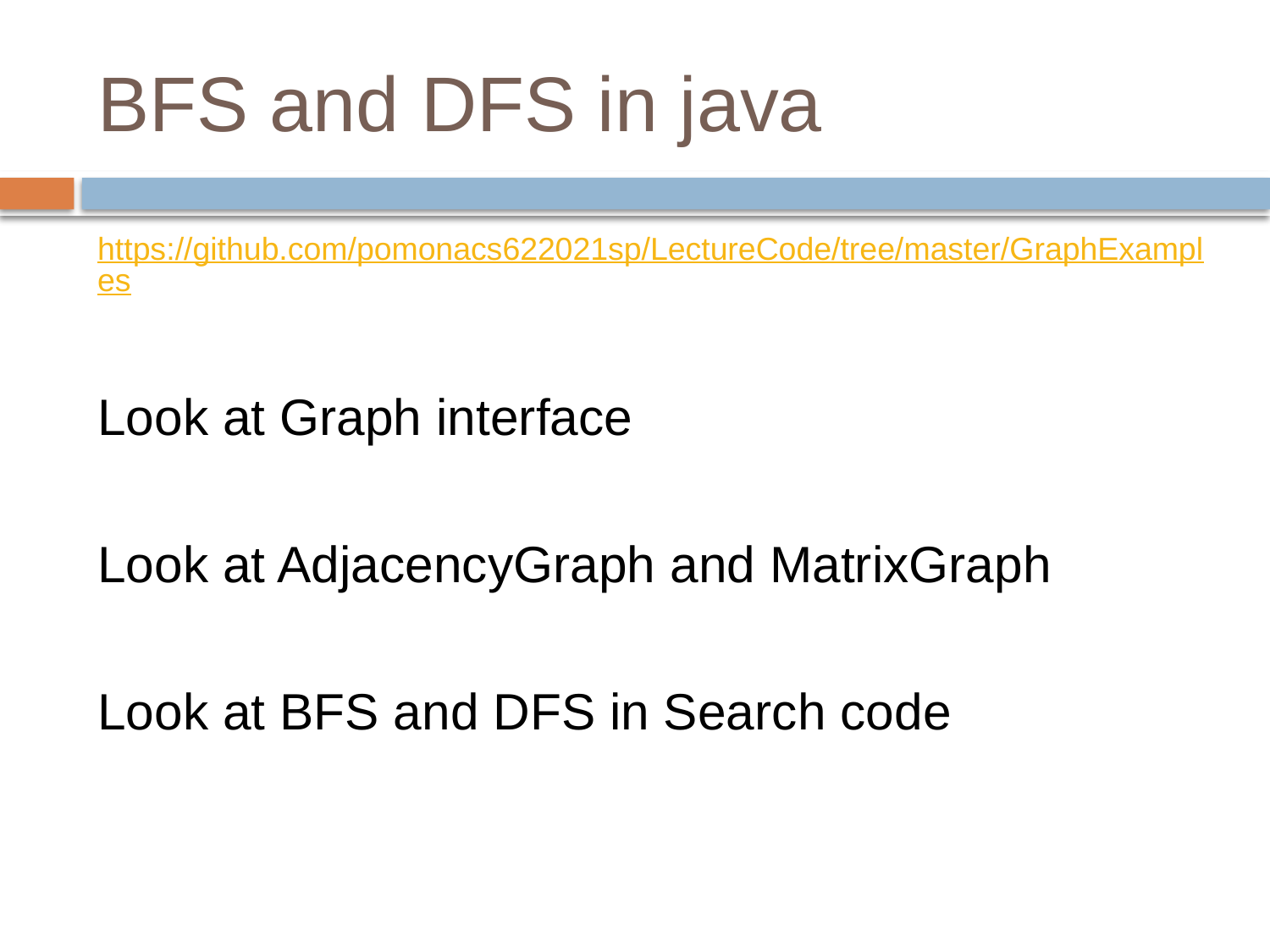

# BFS and DFS in java
https://github.com/pomonacs622021sp/LectureCode/tree/master/GraphExamples

Look at Graph interface

Look at AdjacencyGraph and MatrixGraph

Look at BFS and DFS in Search code